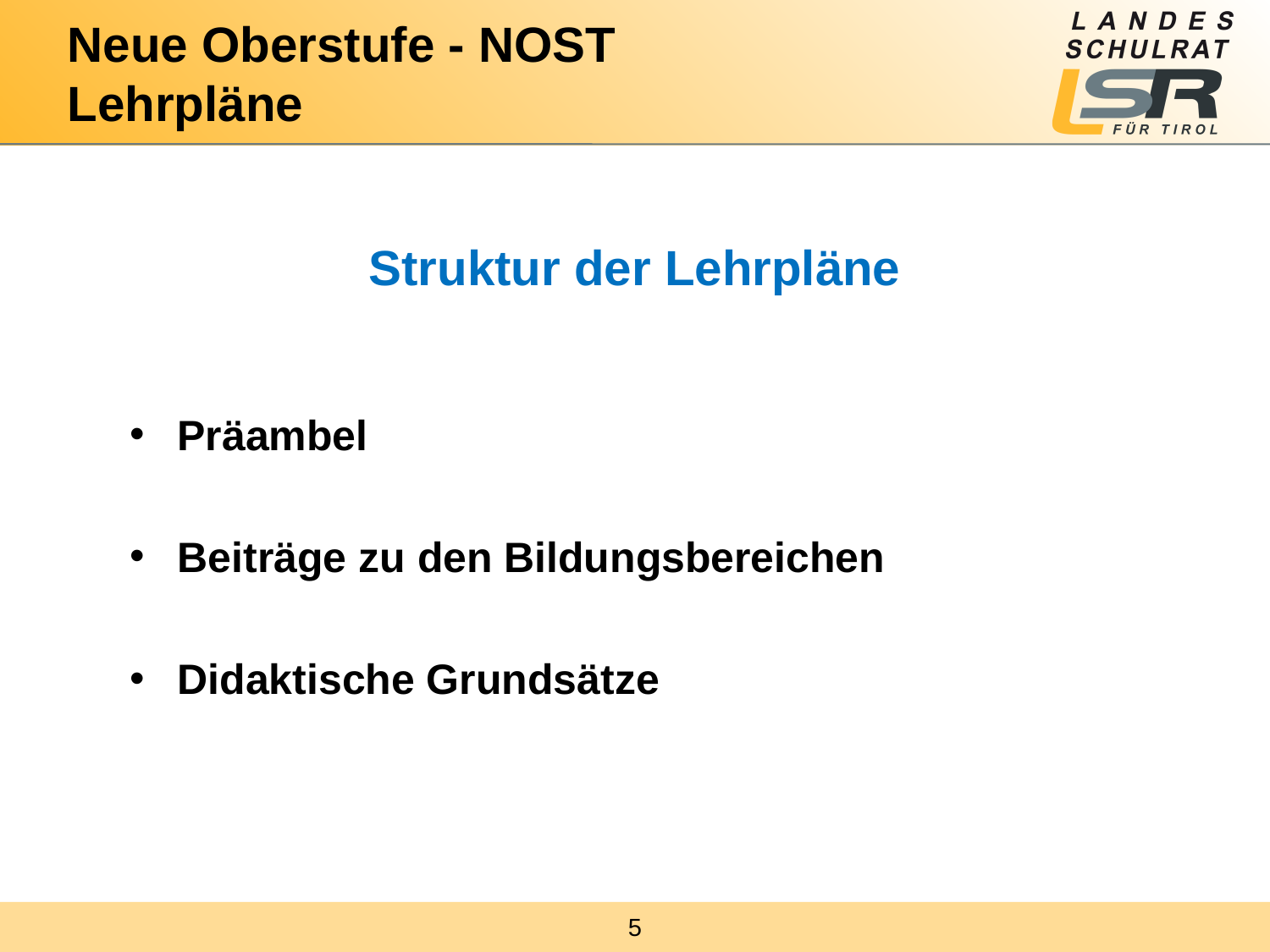

# Neue Oberstufe - NOST Lehrpläne

Struktur der Lehrpläne

Präambel

Beiträge zu den Bildungsbereichen

Didaktische Grundsätze